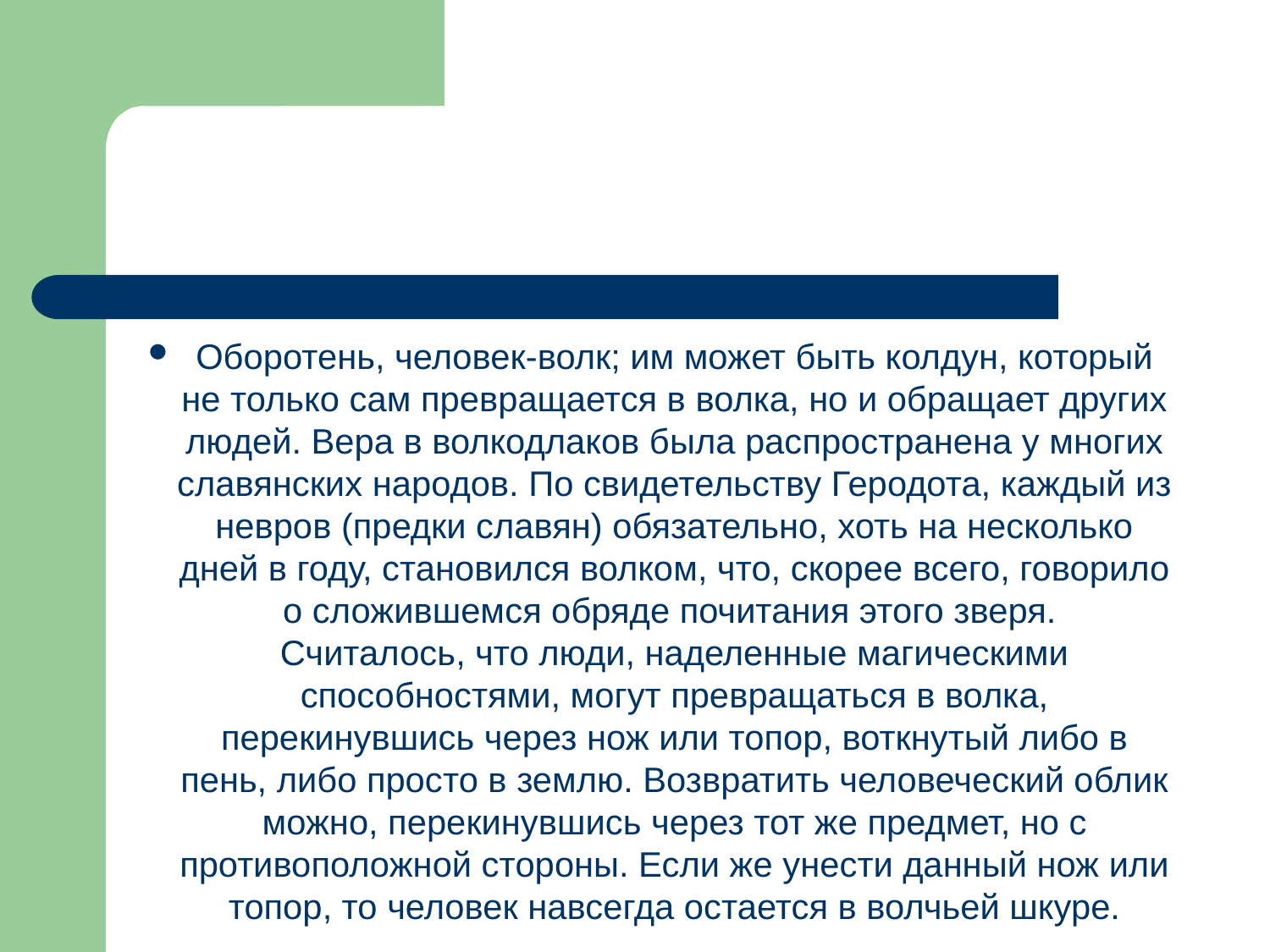

#
Оборотень, человек-волк; им может быть колдун, который не только сам превращается в волка, но и обращает других людей. Вера в волкодлаков была распространена у многих славянских народов. По свидетельству Геродота, каждый из невров (предки славян) обязательно, хоть на несколько дней в году, становился волком, что, скорее всего, говорило о сложившемся обряде почитания этого зверя.
Считалось, что люди, наделенные магическими способностями, могут превращаться в волка, перекинувшись через нож или топор, воткнутый либо в пень, либо просто в землю. Возвратить человеческий облик можно, перекинувшись через тот же предмет, но с противоположной стороны. Если же унести данный нож или топор, то человек навсегда остается в волчьей шкуре.